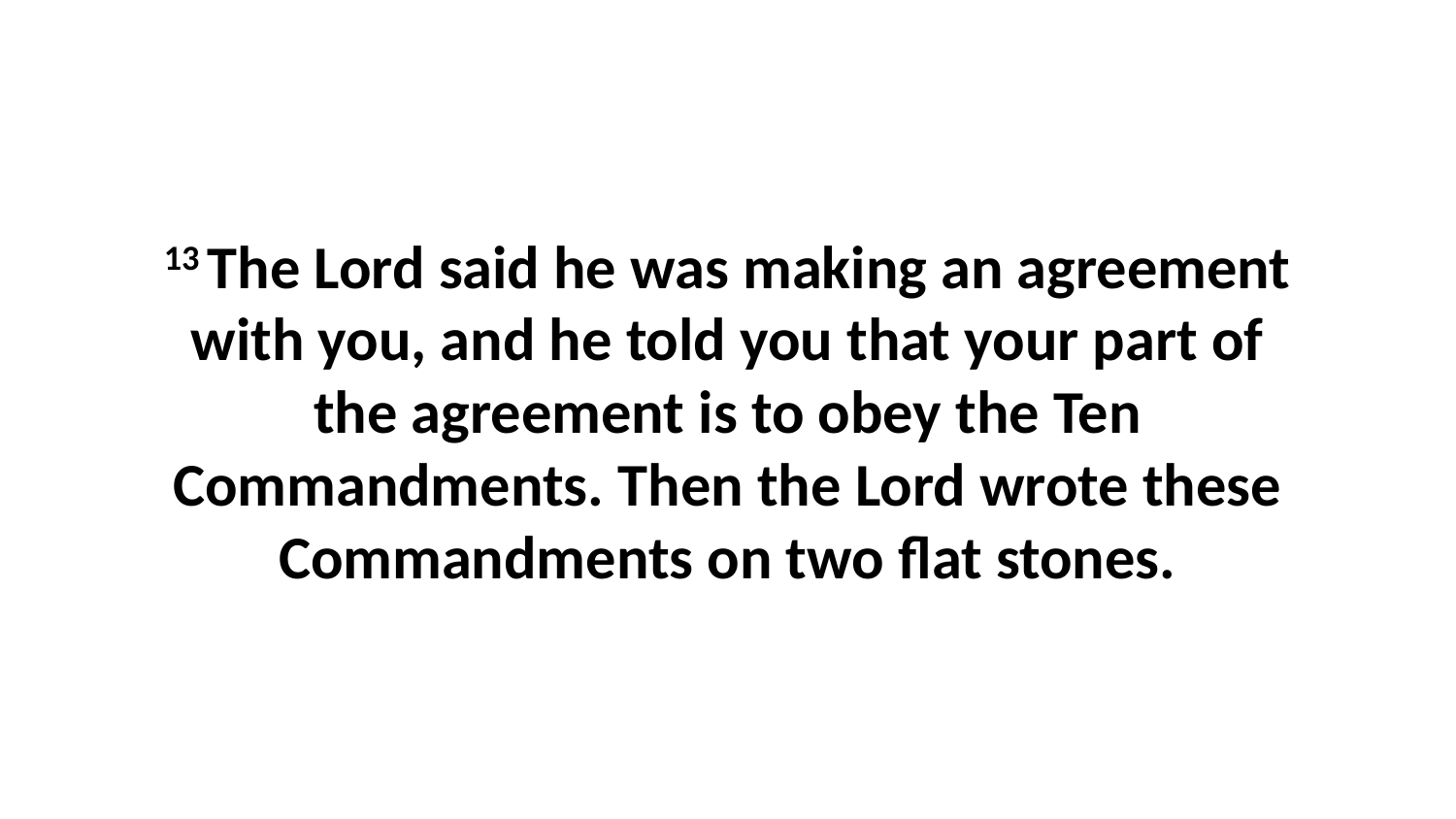

13 The Lord said he was making an agreement with you, and he told you that your part of the agreement is to obey the Ten Commandments. Then the Lord wrote these Commandments on two flat stones.